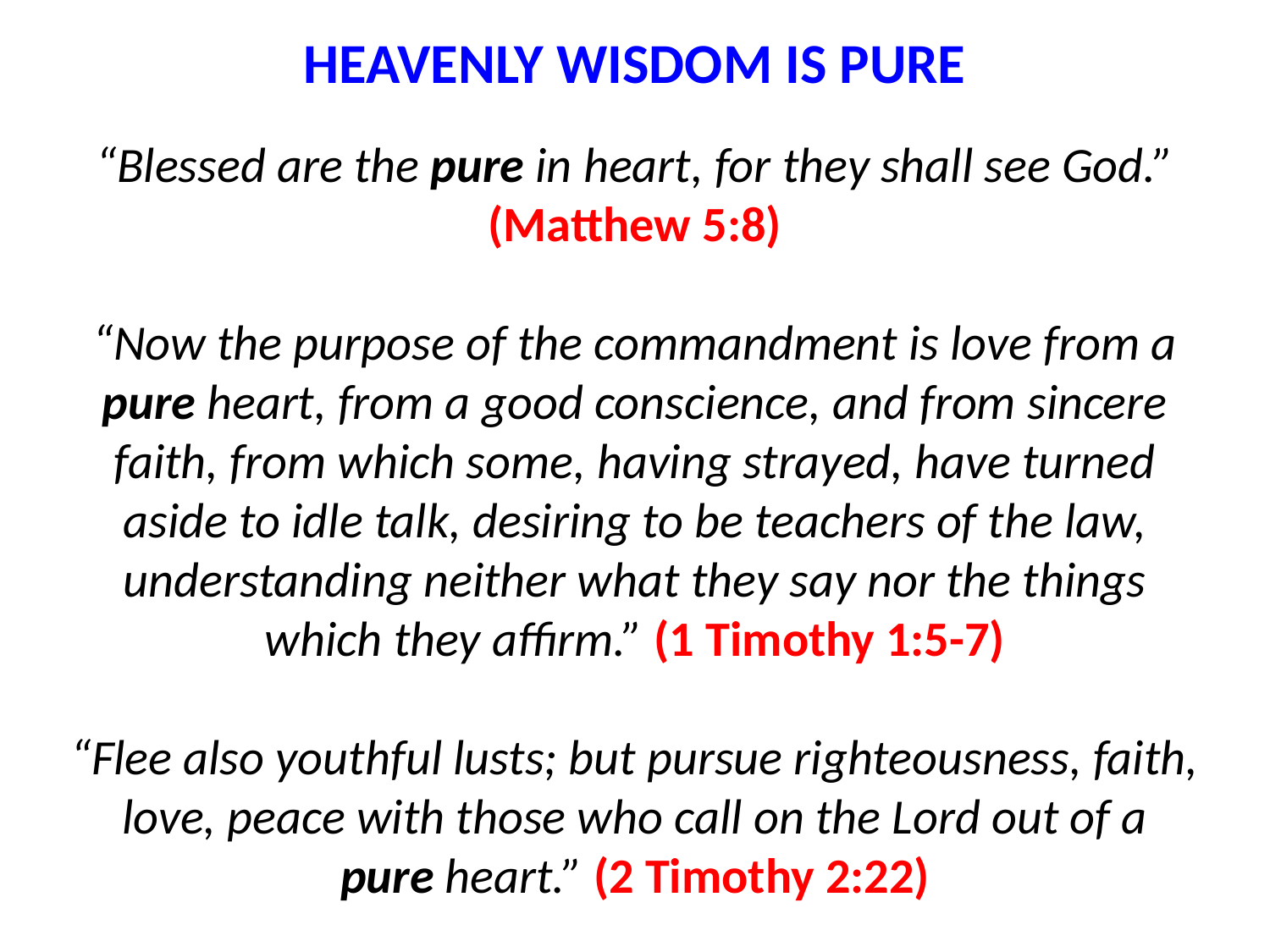

HEAVENLY WISDOM IS PURE
“Blessed are the pure in heart, for they shall see God.”
(Matthew 5:8)

“Now the purpose of the commandment is love from a pure heart, from a good conscience, and from sincere faith, from which some, having strayed, have turned aside to idle talk, desiring to be teachers of the law, understanding neither what they say nor the things which they affirm.” (1 Timothy 1:5-7)

“Flee also youthful lusts; but pursue righteousness, faith, love, peace with those who call on the Lord out of a pure heart.” (2 Timothy 2:22)